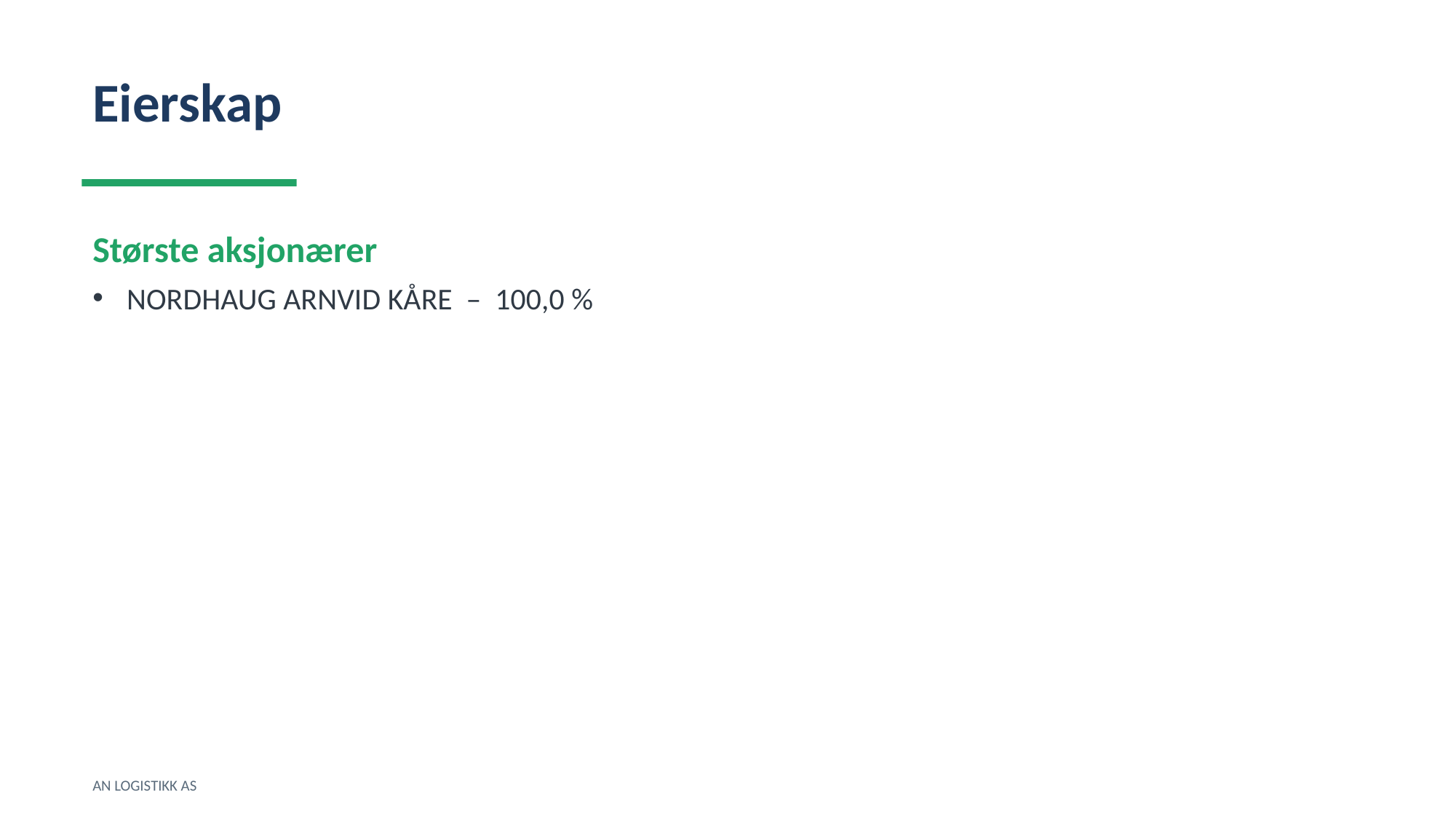

Eierskap

Største aksjonærer
NORDHAUG ARNVID KÅRE  –  100,0 %
AN LOGISTIKK AS